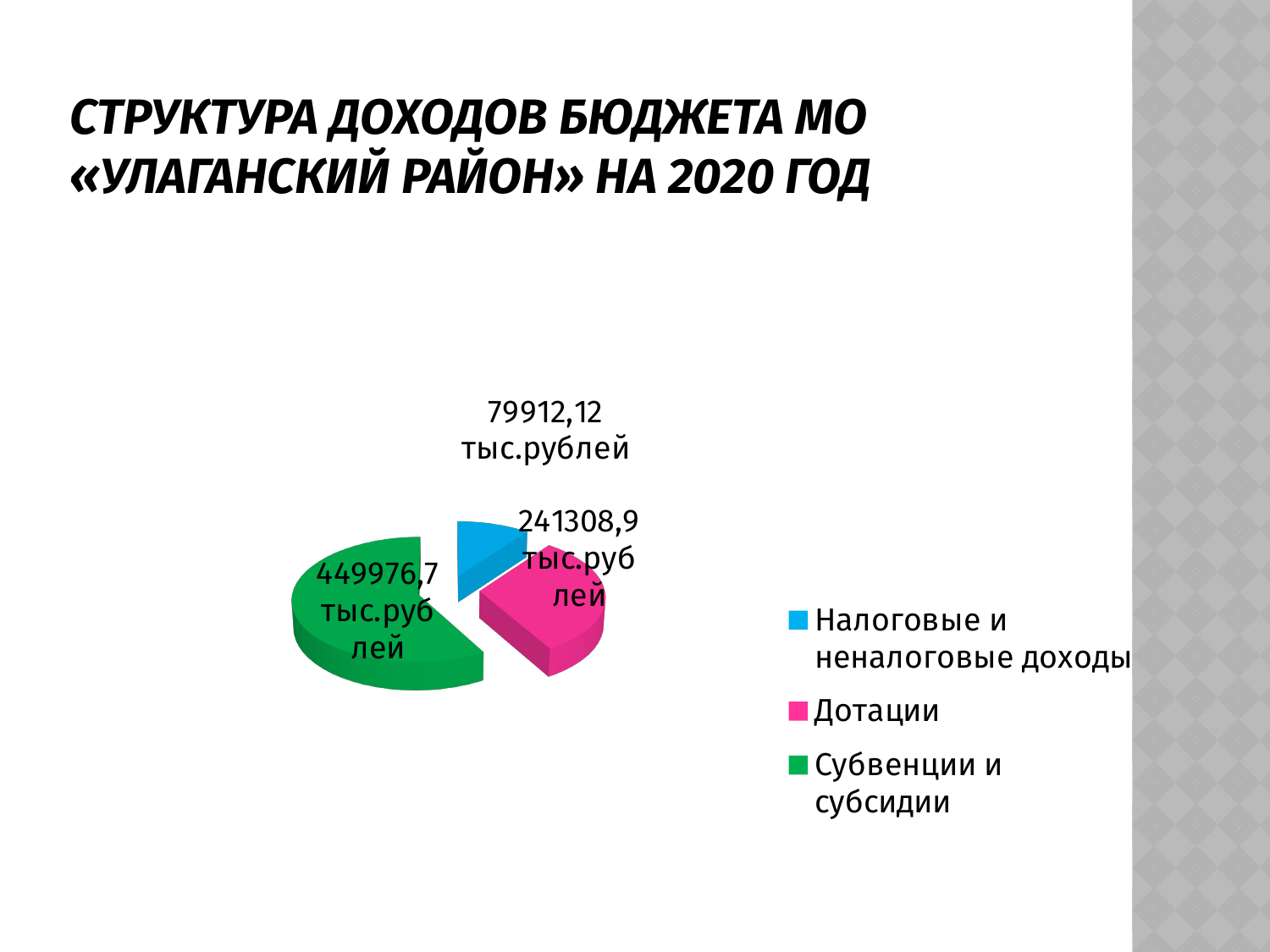

# Структура доходов бюджета МО «Улаганский район» на 2020 год

[unsupported chart]